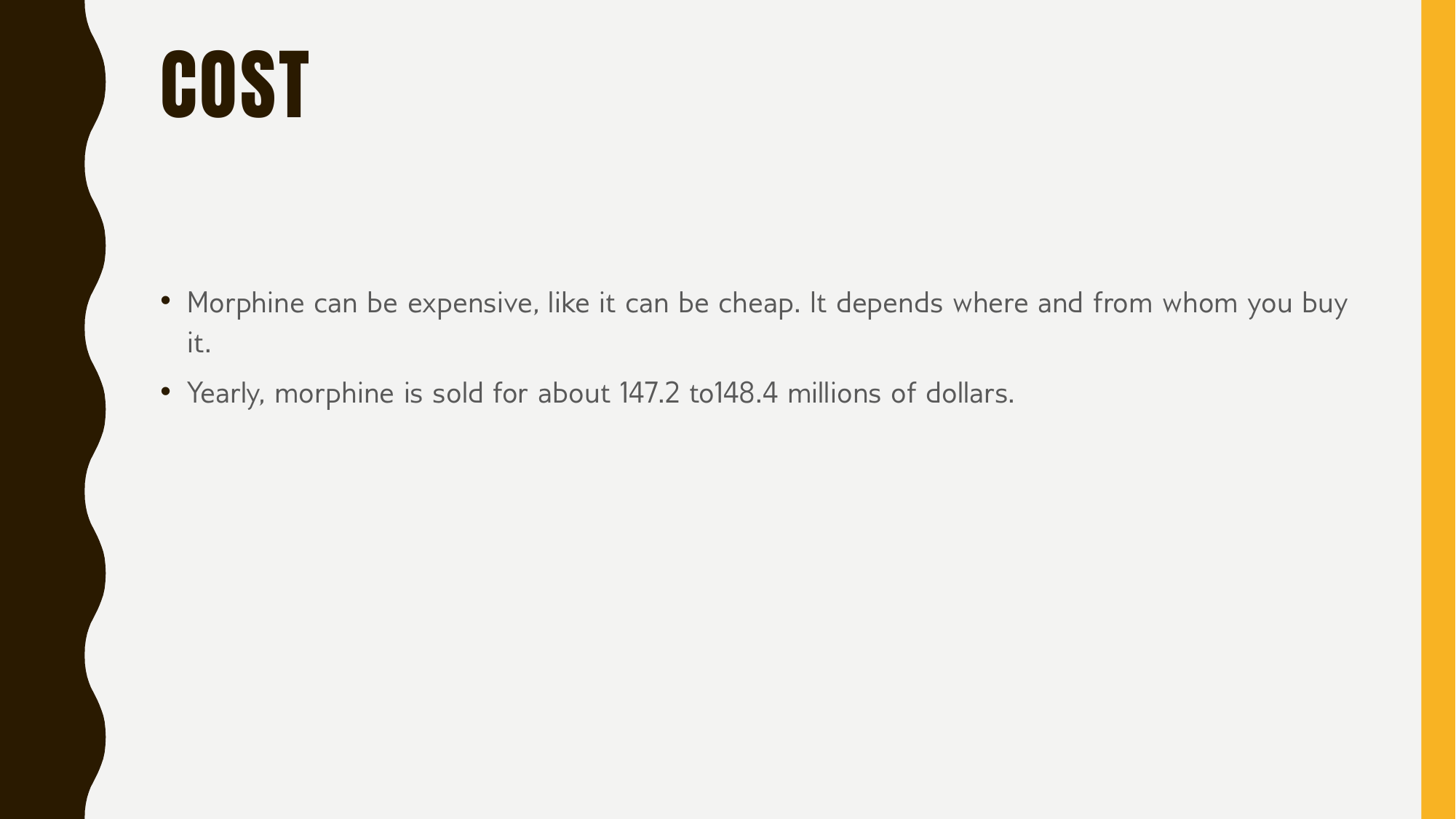

# Cost
Morphine can be expensive, like it can be cheap. It depends where and from whom you buy it.
Yearly, morphine is sold for about 147.2 to148.4 millions of dollars.